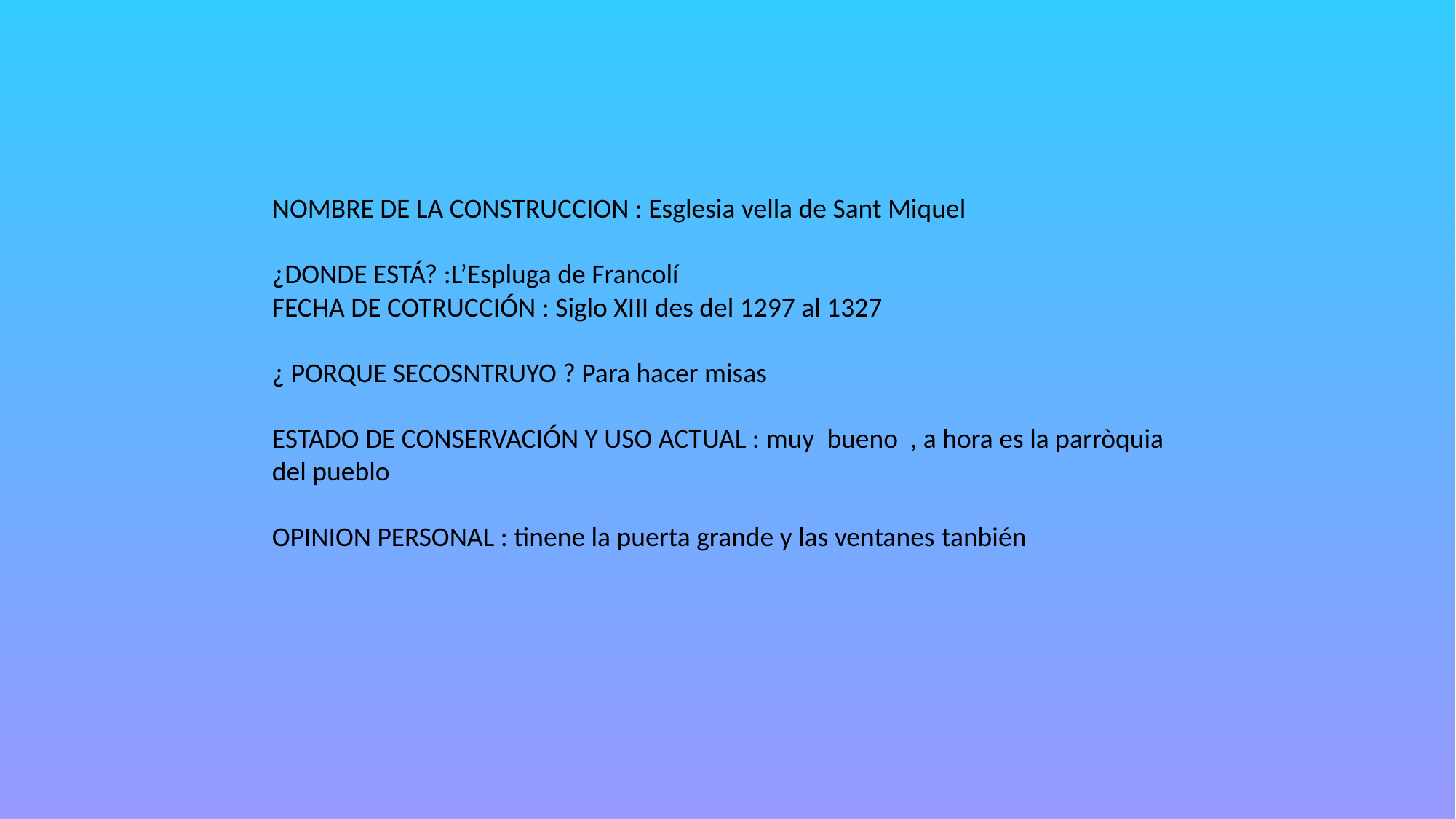

NOMBRE DE LA CONSTRUCCION : Esglesia vella de Sant Miquel

¿DONDE ESTÁ? :L’Espluga de Francolí
FECHA DE COTRUCCIÓN : Siglo XIII des del 1297 al 1327

¿ PORQUE SECOSNTRUYO ? Para hacer misas

ESTADO DE CONSERVACIÓN Y USO ACTUAL : muy  bueno  , a hora es la parròquia del pueblo

OPINION PERSONAL : tinene la puerta grande y las ventanes tanbién